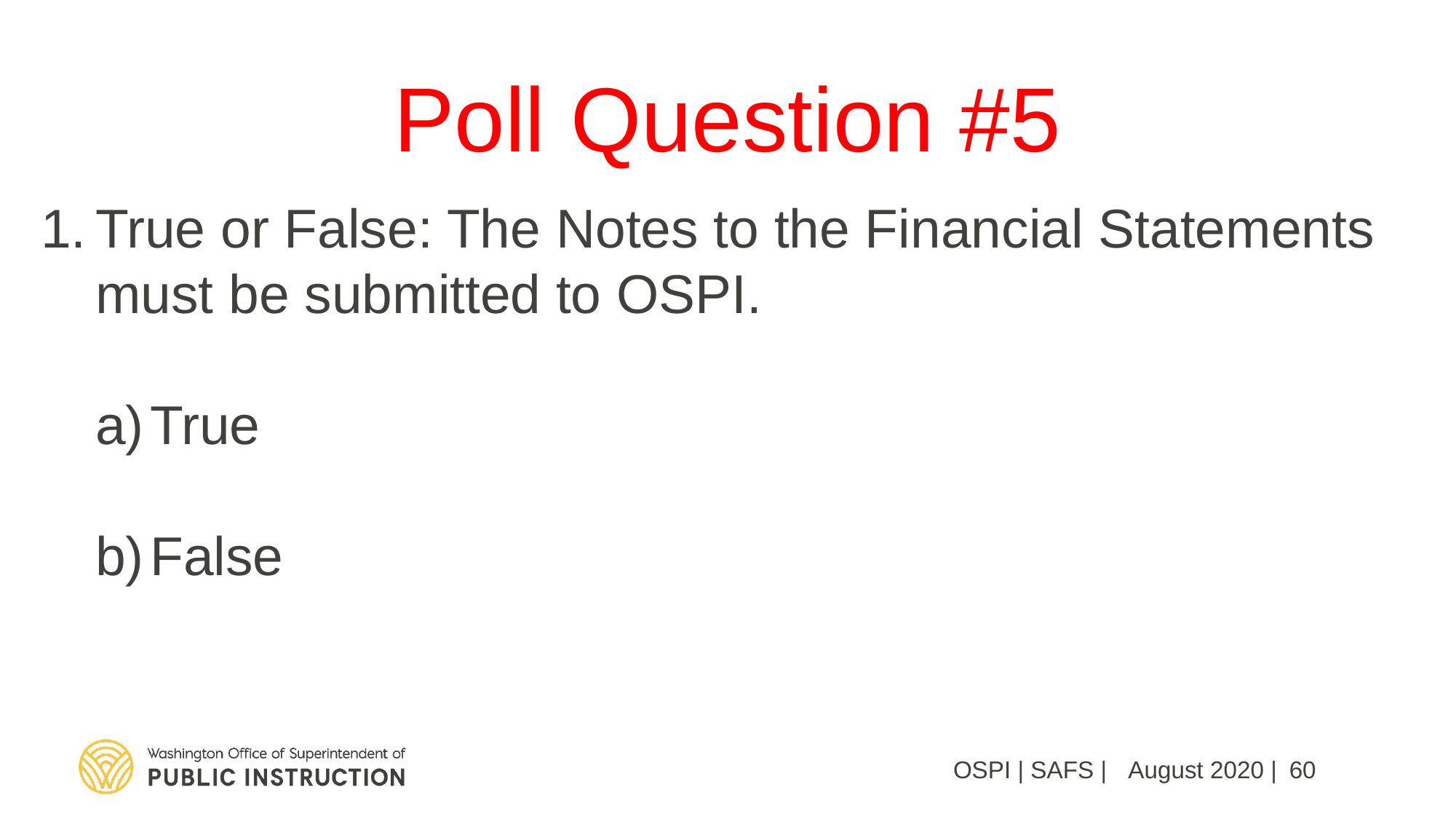

# Poll Question #5
True or False: The Notes to the Financial Statements must be submitted to OSPI.

True

False

OSPI | SAFS |
August 2020 |
60